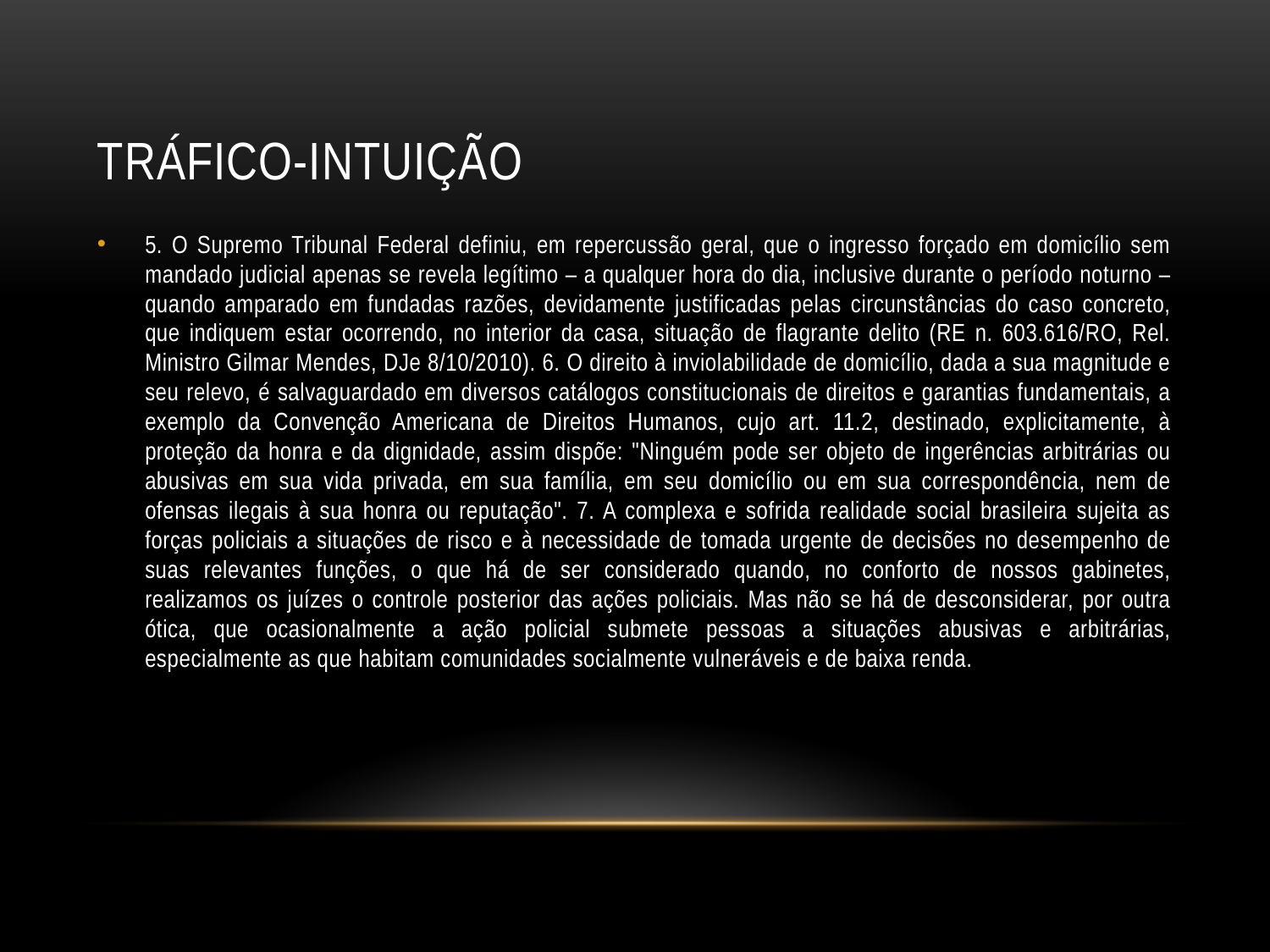

# TRÁFICO-INTUIÇÃO
5. O Supremo Tribunal Federal definiu, em repercussão geral, que o ingresso forçado em domicílio sem mandado judicial apenas se revela legítimo – a qualquer hora do dia, inclusive durante o período noturno – quando amparado em fundadas razões, devidamente justificadas pelas circunstâncias do caso concreto, que indiquem estar ocorrendo, no interior da casa, situação de flagrante delito (RE n. 603.616/RO, Rel. Ministro Gilmar Mendes, DJe 8/10/2010). 6. O direito à inviolabilidade de domicílio, dada a sua magnitude e seu relevo, é salvaguardado em diversos catálogos constitucionais de direitos e garantias fundamentais, a exemplo da Convenção Americana de Direitos Humanos, cujo art. 11.2, destinado, explicitamente, à proteção da honra e da dignidade, assim dispõe: "Ninguém pode ser objeto de ingerências arbitrárias ou abusivas em sua vida privada, em sua família, em seu domicílio ou em sua correspondência, nem de ofensas ilegais à sua honra ou reputação". 7. A complexa e sofrida realidade social brasileira sujeita as forças policiais a situações de risco e à necessidade de tomada urgente de decisões no desempenho de suas relevantes funções, o que há de ser considerado quando, no conforto de nossos gabinetes, realizamos os juízes o controle posterior das ações policiais. Mas não se há de desconsiderar, por outra ótica, que ocasionalmente a ação policial submete pessoas a situações abusivas e arbitrárias, especialmente as que habitam comunidades socialmente vulneráveis e de baixa renda.